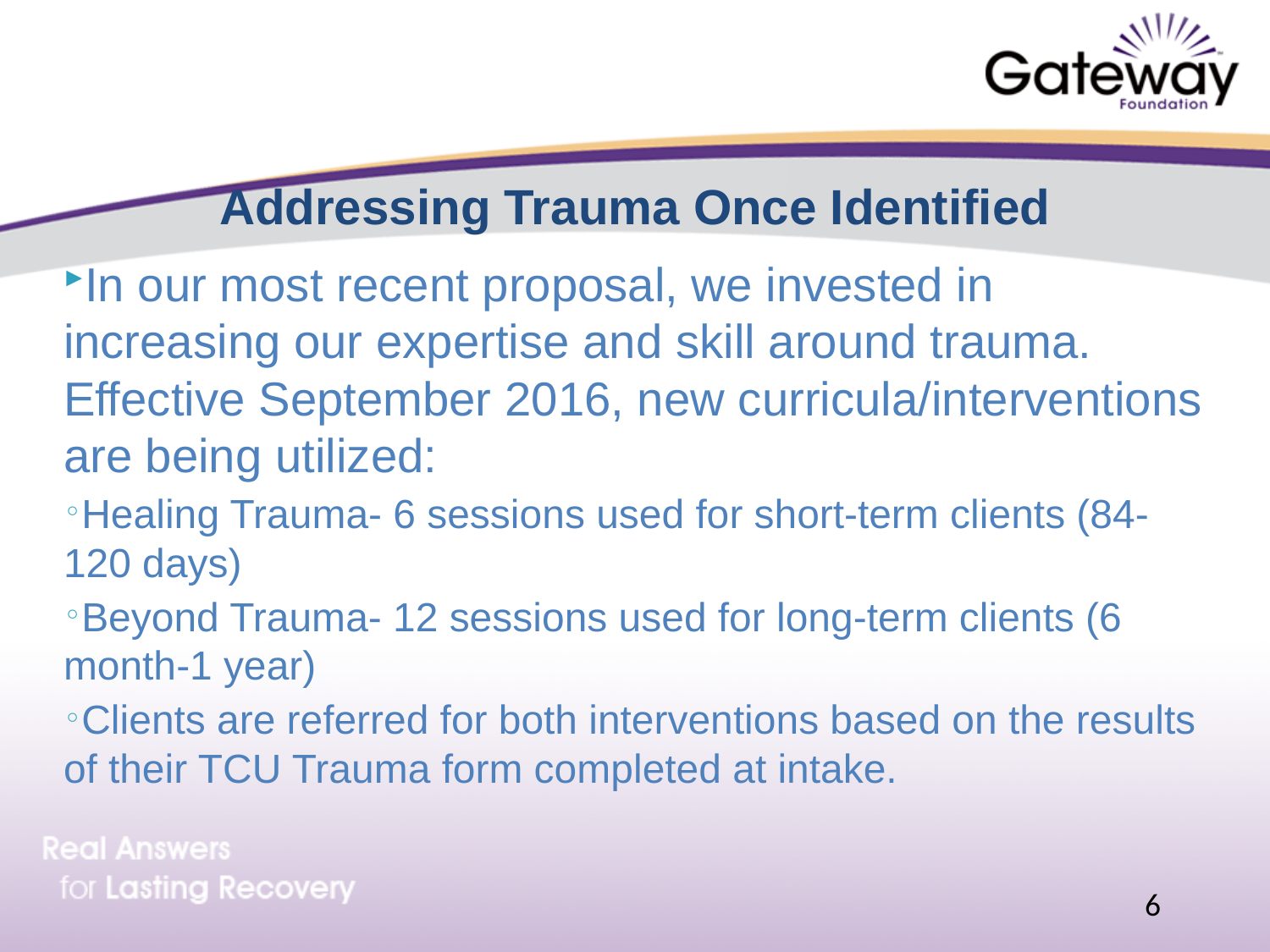

# Addressing Trauma Once Identified
In our most recent proposal, we invested in increasing our expertise and skill around trauma. Effective September 2016, new curricula/interventions are being utilized:
Healing Trauma- 6 sessions used for short-term clients (84-120 days)
Beyond Trauma- 12 sessions used for long-term clients (6 month-1 year)
Clients are referred for both interventions based on the results of their TCU Trauma form completed at intake.